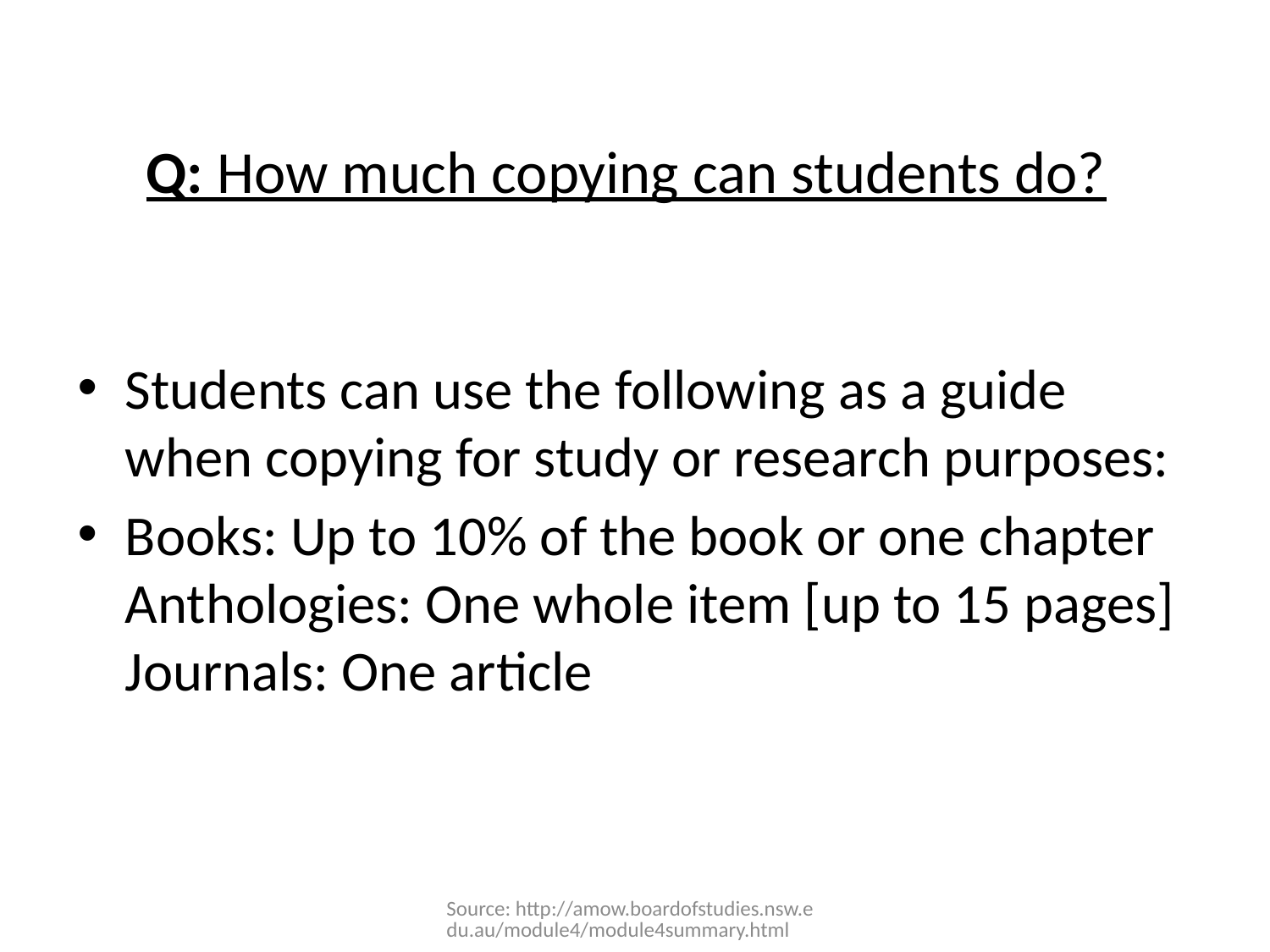

# Q: How much copying can students do?
Students can use the following as a guide when copying for study or research purposes:
Books: Up to 10% of the book or one chapter
Anthologies: One whole item [up to 15 pages]
Journals: One article

Source: http://amow.boardofstudies.nsw.edu.au/module4/module4summary.html